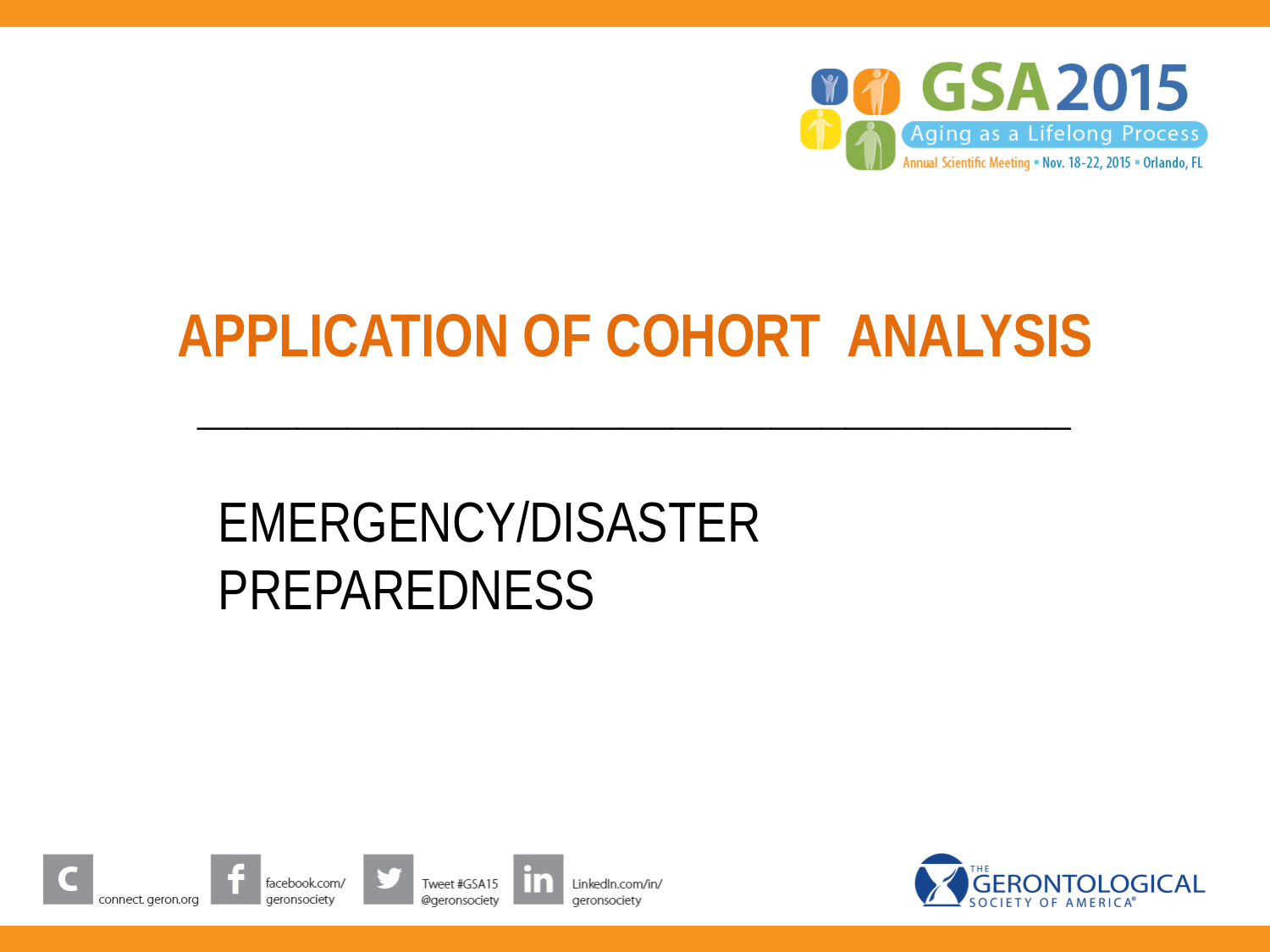

# Application of Cohort  Analysis ___________________________________
EMERGENCY/DISASTER   PREPAREDNESS